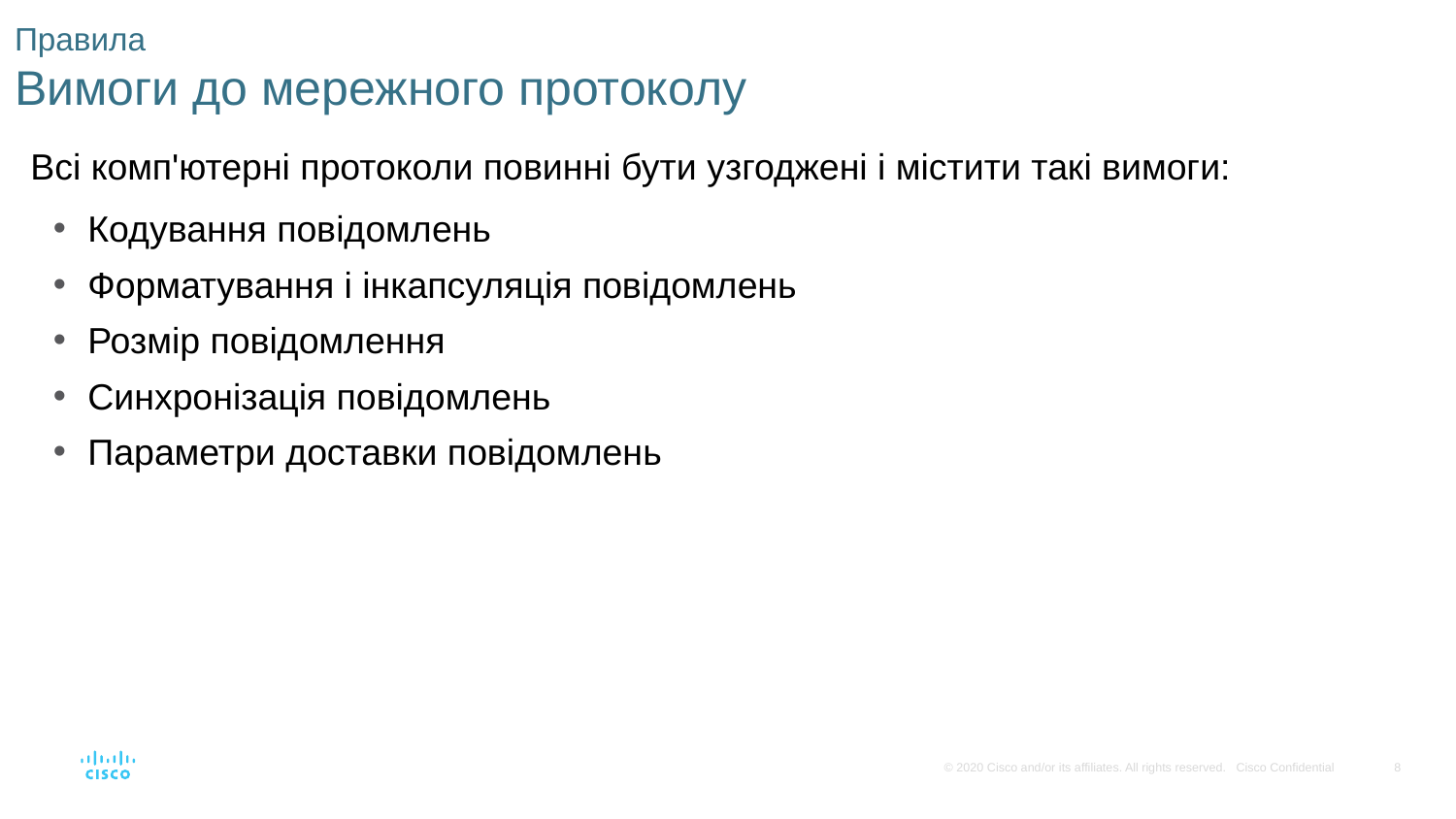

# Правила Вимоги до мережного протоколу
Всі комп'ютерні протоколи повинні бути узгоджені і містити такі вимоги:
Кодування повідомлень
Форматування і інкапсуляція повідомлень
Розмір повідомлення
Синхронізація повідомлень
Параметри доставки повідомлень